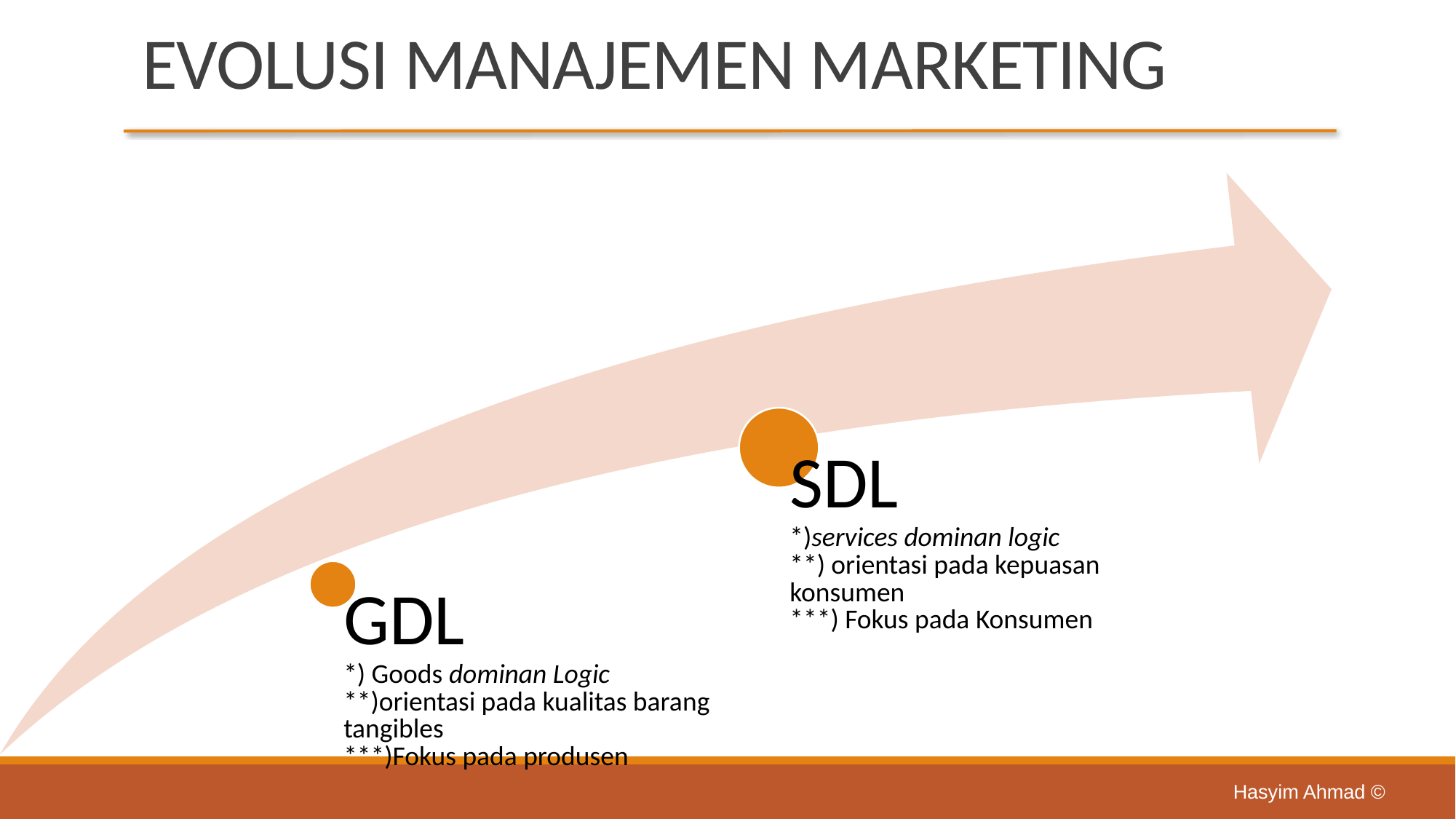

# EVOLUSI MANAJEMEN MARKETING
GDL
*) Goods dominan Logic
**)orientasi pada kualitas barang tangibles
***)Fokus pada produsen
SDL
*)services dominan logic
**) orientasi pada kepuasan konsumen
***) Fokus pada Konsumen